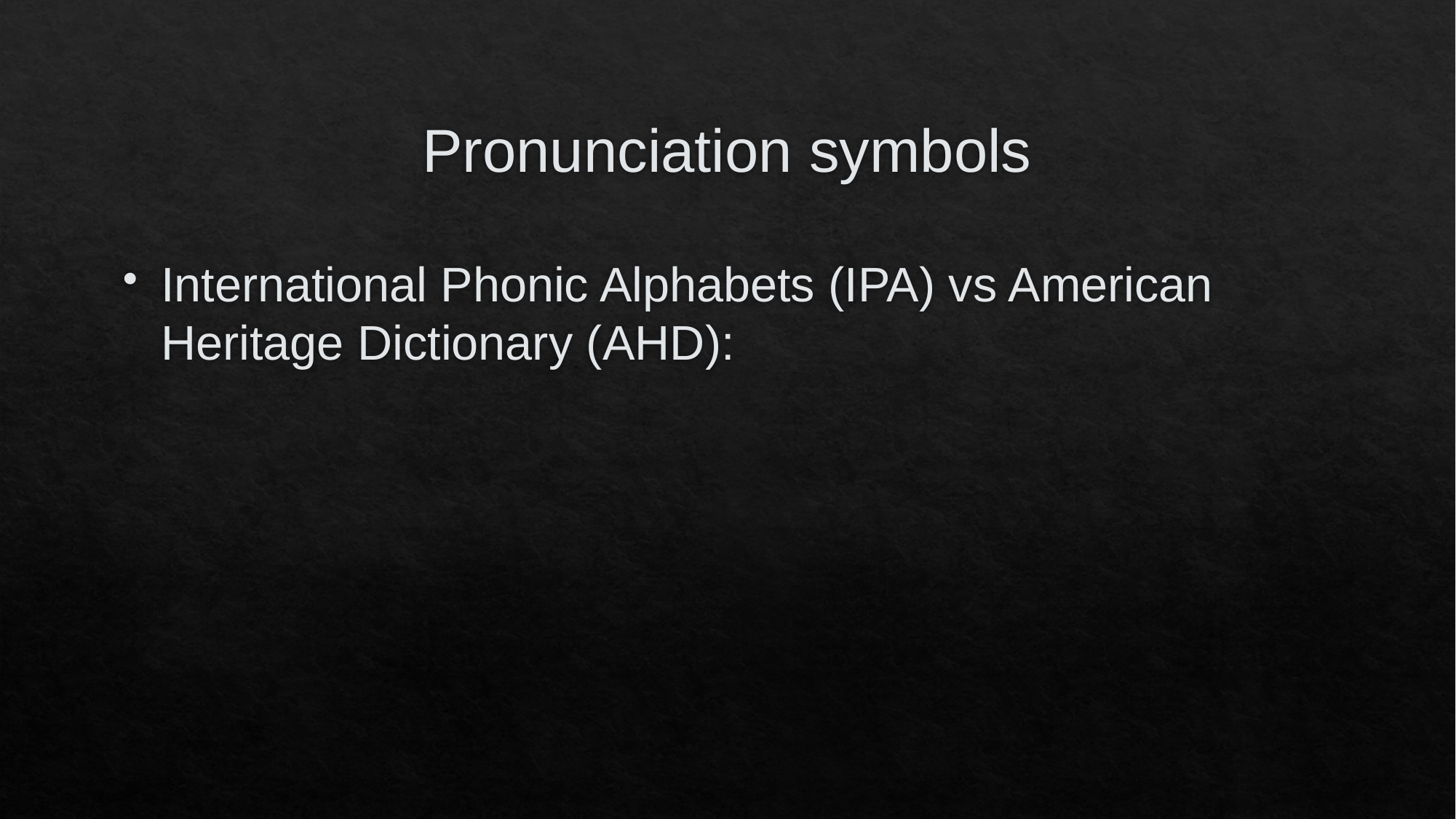

# Pronunciation symbols
International Phonic Alphabets (IPA) vs American Heritage Dictionary (AHD):